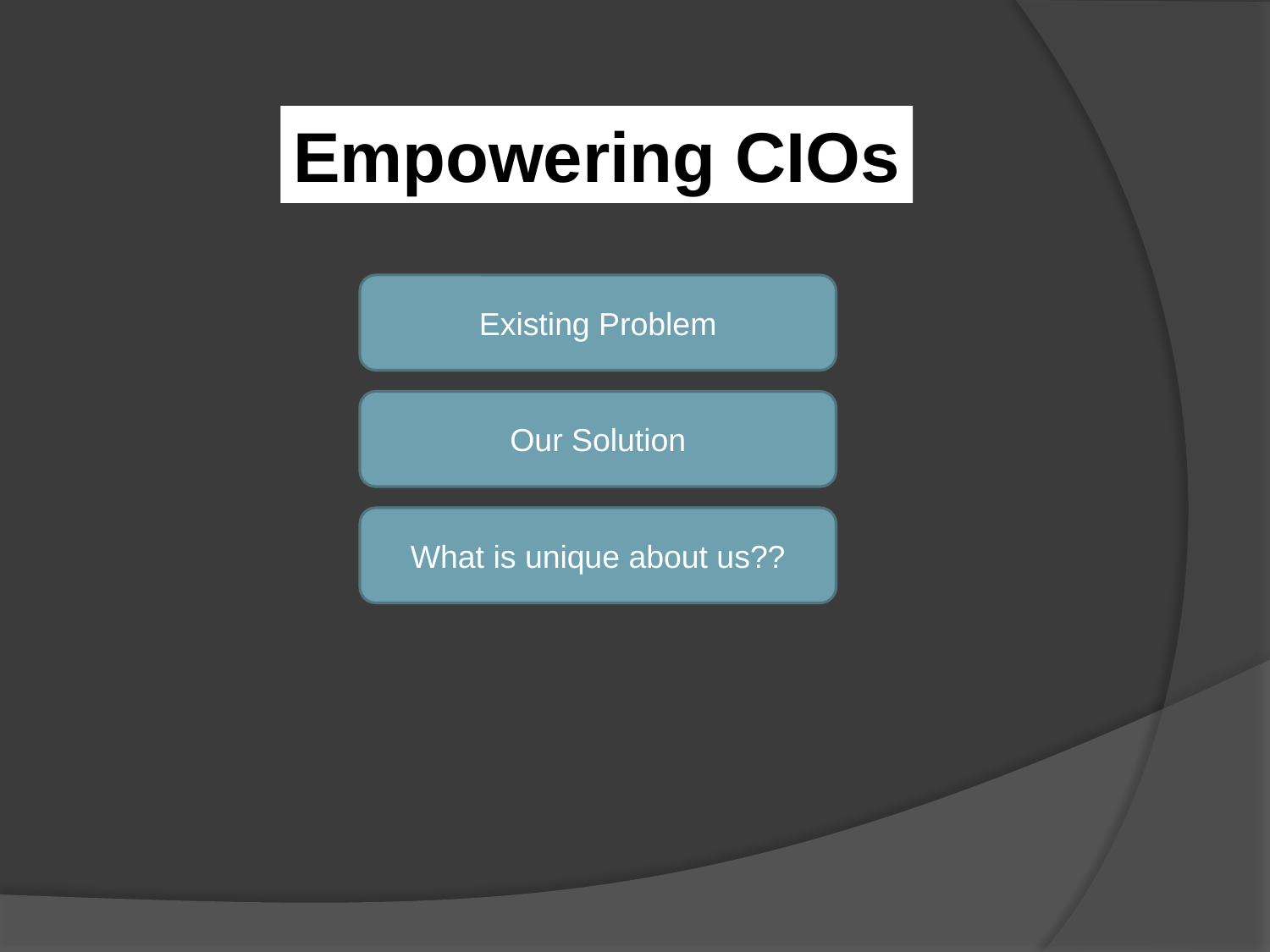

Empowering CIOs
Existing Problem
Our Solution
What is unique about us??